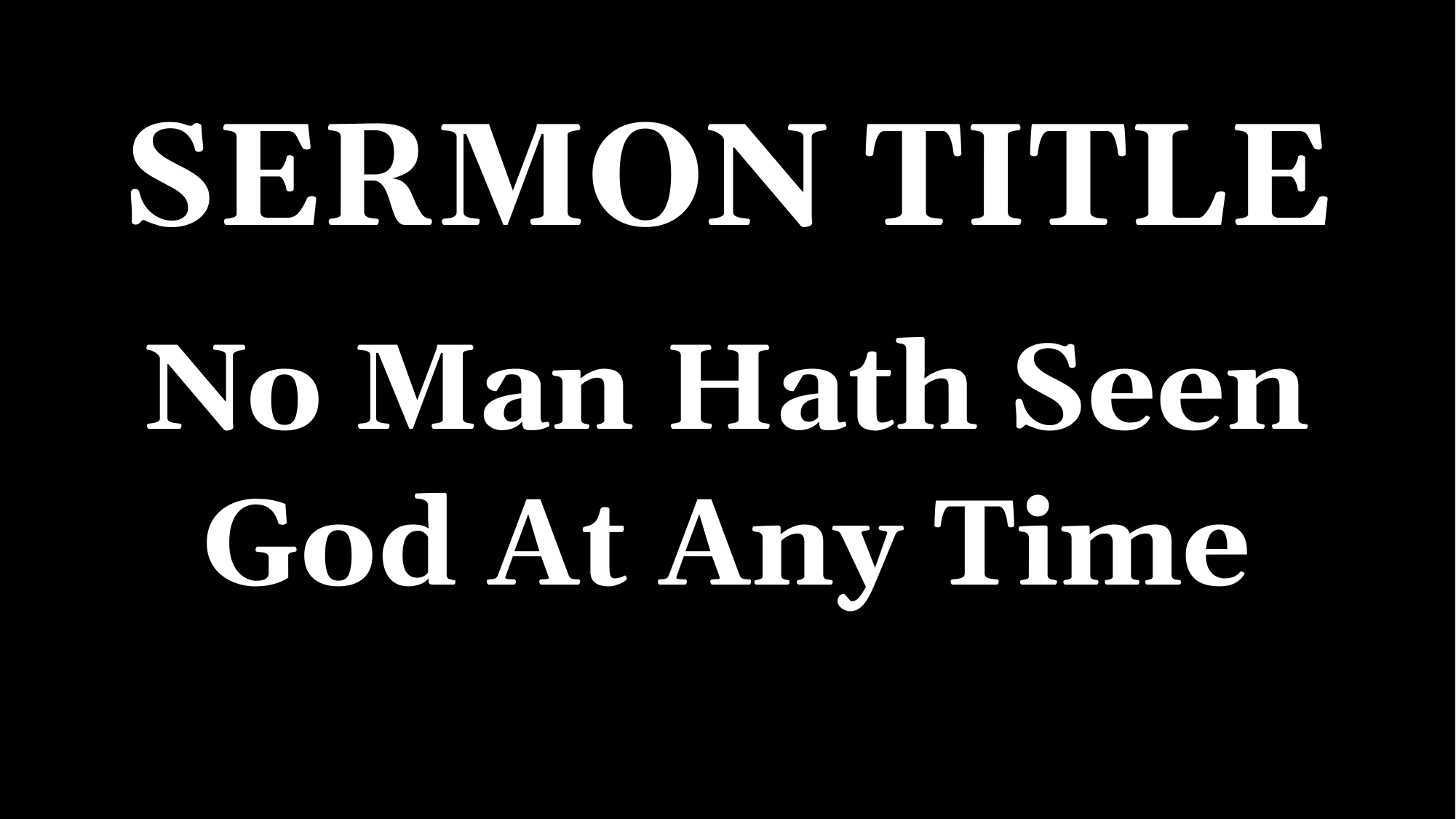

SERMON TITLE
No Man Hath Seen God At Any Time